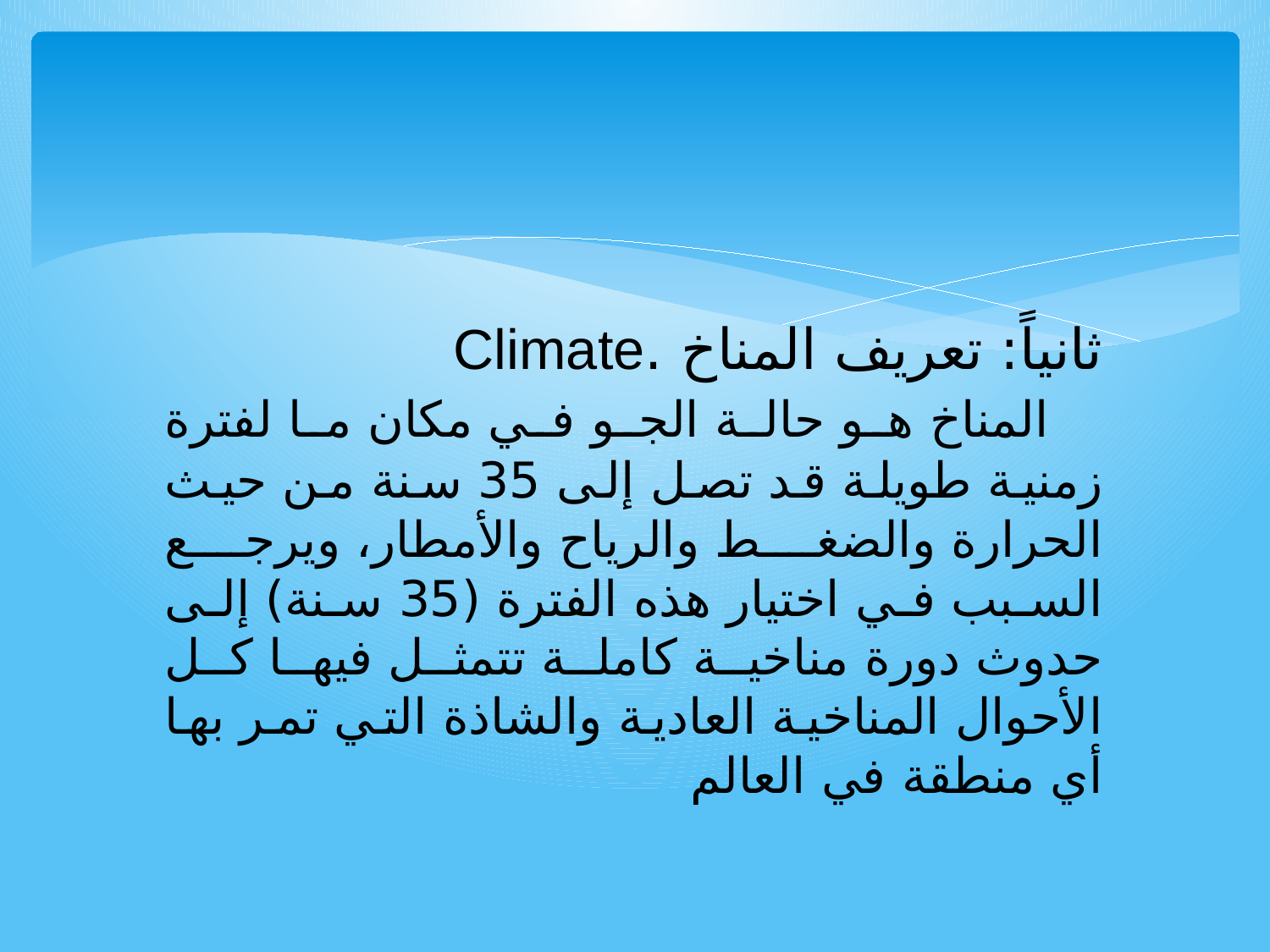

ثانياً: تعريف المناخ .Climate
   المناخ هو حالة الجو في مكان ما لفترة زمنية طويلة قد تصل إلى 35 سنة من حيث الحرارة والضغط والرياح والأمطار، ويرجع السبب في اختيار هذه الفترة (35 سنة) إلى حدوث دورة مناخية كاملة تتمثل فيها كل الأحوال المناخية العادية والشاذة التي تمر بها أي منطقة في العالم